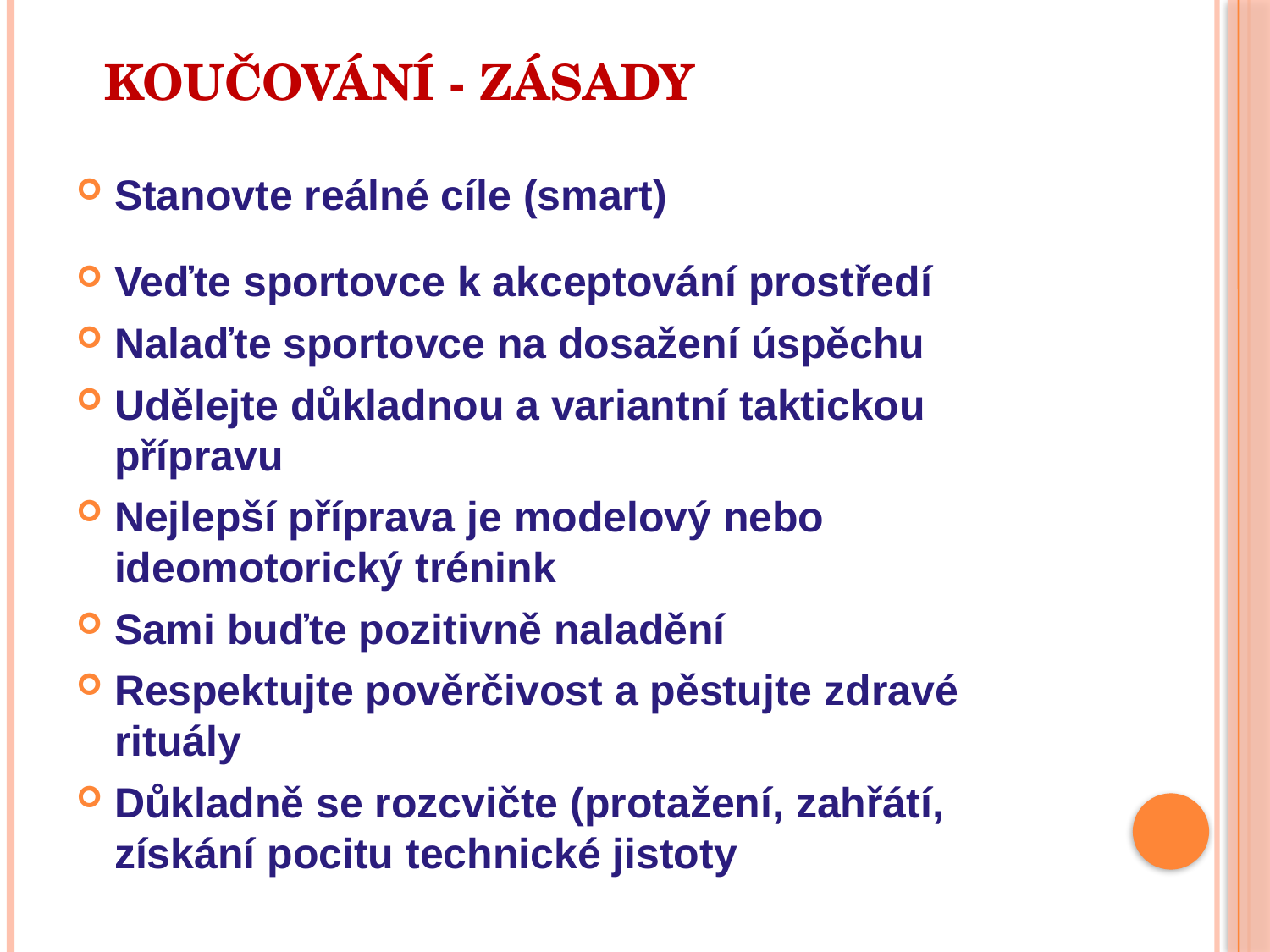

# KOUČOVÁNÍ - ZÁSADY
Stanovte reálné cíle (smart)
Veďte sportovce k akceptování prostředí
Nalaďte sportovce na dosažení úspěchu
Udělejte důkladnou a variantní taktickou přípravu
Nejlepší příprava je modelový nebo ideomotorický trénink
Sami buďte pozitivně naladění
Respektujte pověrčivost a pěstujte zdravé rituály
Důkladně se rozcvičte (protažení, zahřátí, získání pocitu technické jistoty